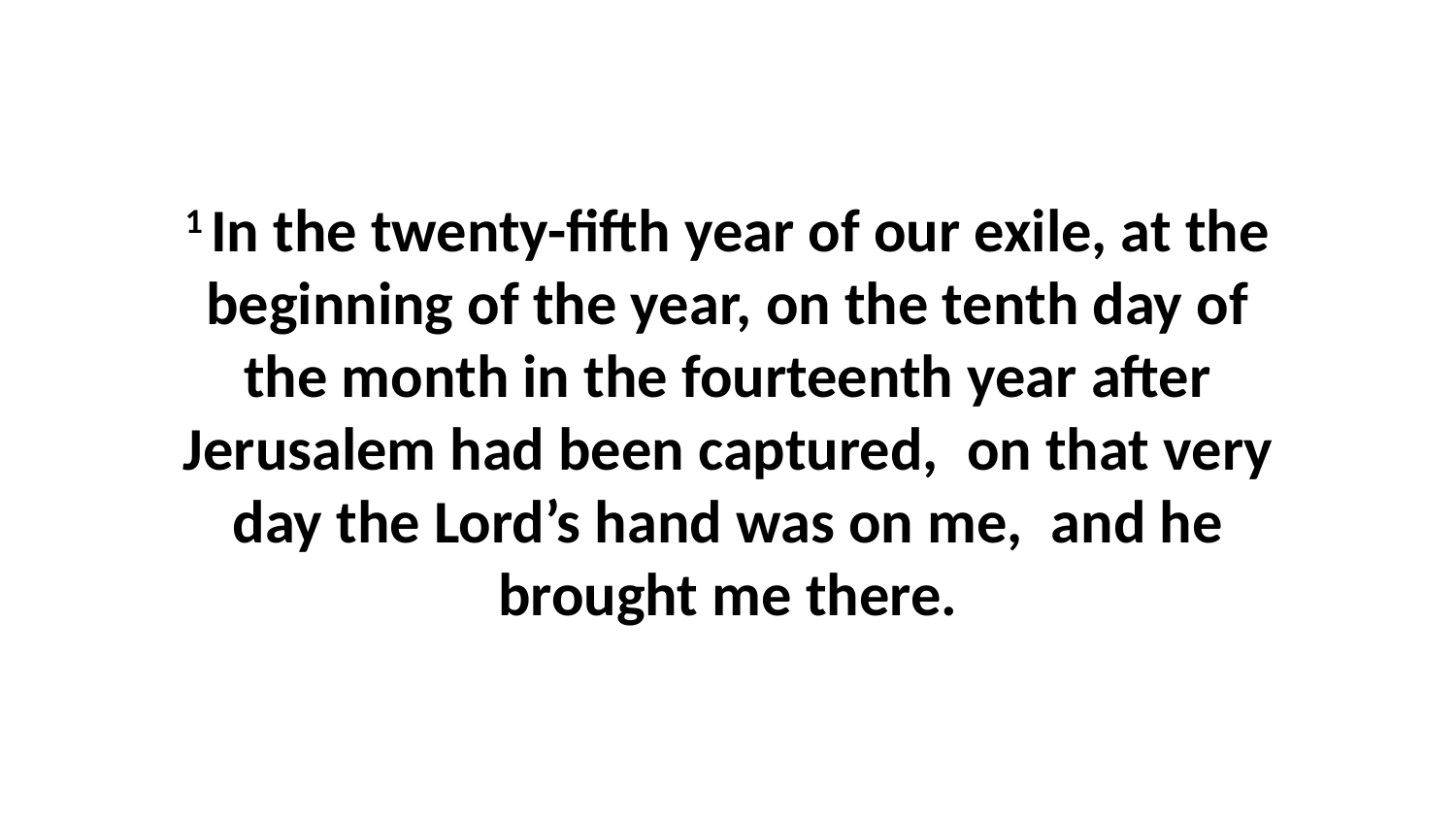

1 In the twenty-fifth year of our exile, at the beginning of the year, on the tenth day of the month in the fourteenth year after Jerusalem had been captured,  on that very day the Lord’s hand was on me,  and he brought me there.